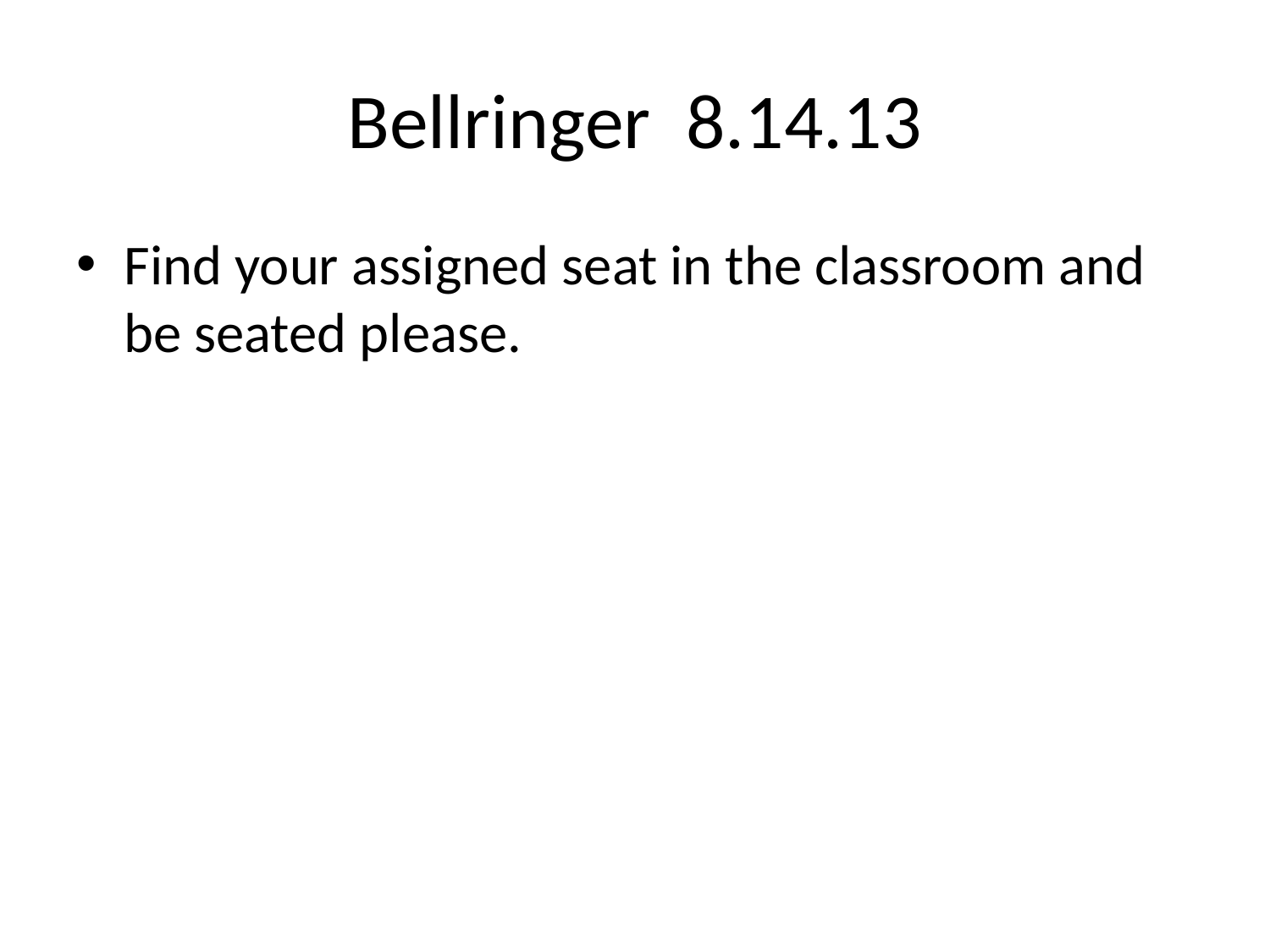

# Bellringer  8.14.13
Find your assigned seat in the classroom and be seated please.